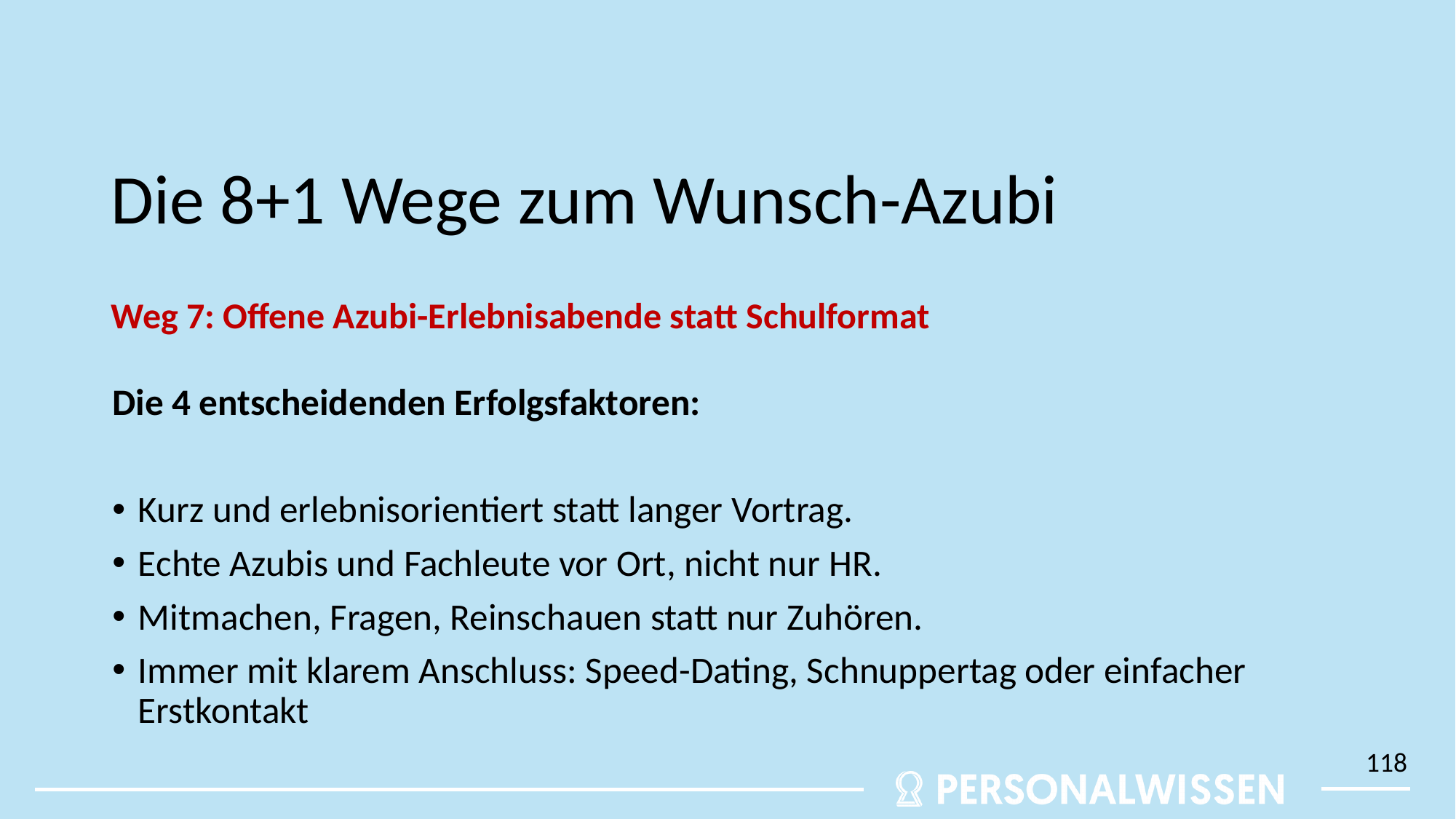

# Die 8+1 Wege zum Wunsch-Azubi
Weg 7: Offene Azubi-Erlebnisabende statt Schulformat
Die 4 entscheidenden Erfolgsfaktoren:

Kurz und erlebnisorientiert statt langer Vortrag.
Echte Azubis und Fachleute vor Ort, nicht nur HR.
Mitmachen, Fragen, Reinschauen statt nur Zuhören.
Immer mit klarem Anschluss: Speed-Dating, Schnuppertag oder einfacher Erstkontakt
118